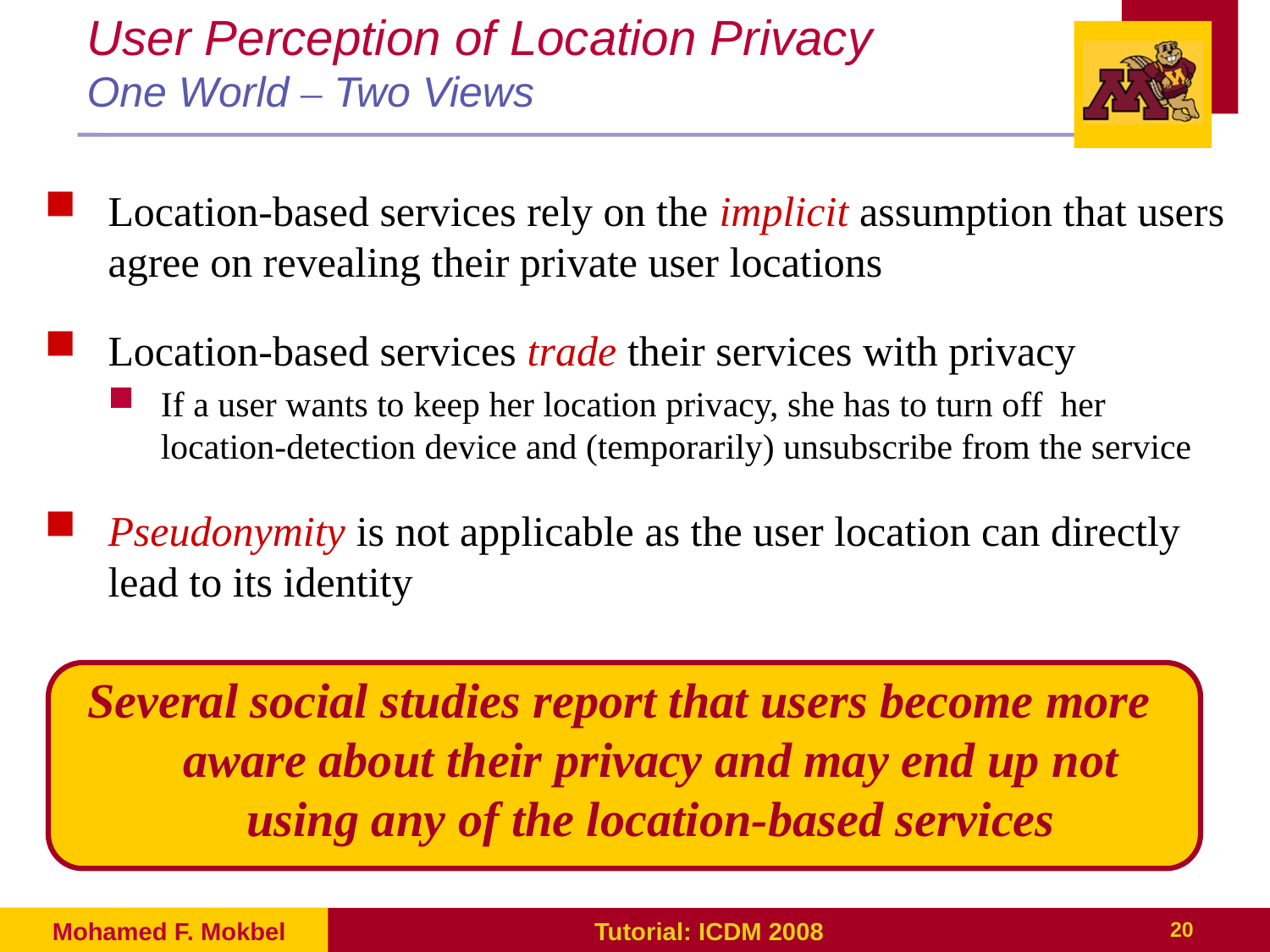

# User Perception of Location Privacy One World – Two Views
Location-based services rely on the implicit assumption that users agree on revealing their private user locations

Location-based services trade their services with privacy
If a user wants to keep her location privacy, she has to turn off  her location-detection device and (temporarily) unsubscribe from the service

Pseudonymity is not applicable as the user location can directly lead to its identity

Several social studies report that users become more aware about their privacy and may end up not using any of the location-based services
Mohamed F. Mokbel
Tutorial: ICDM 2008
20